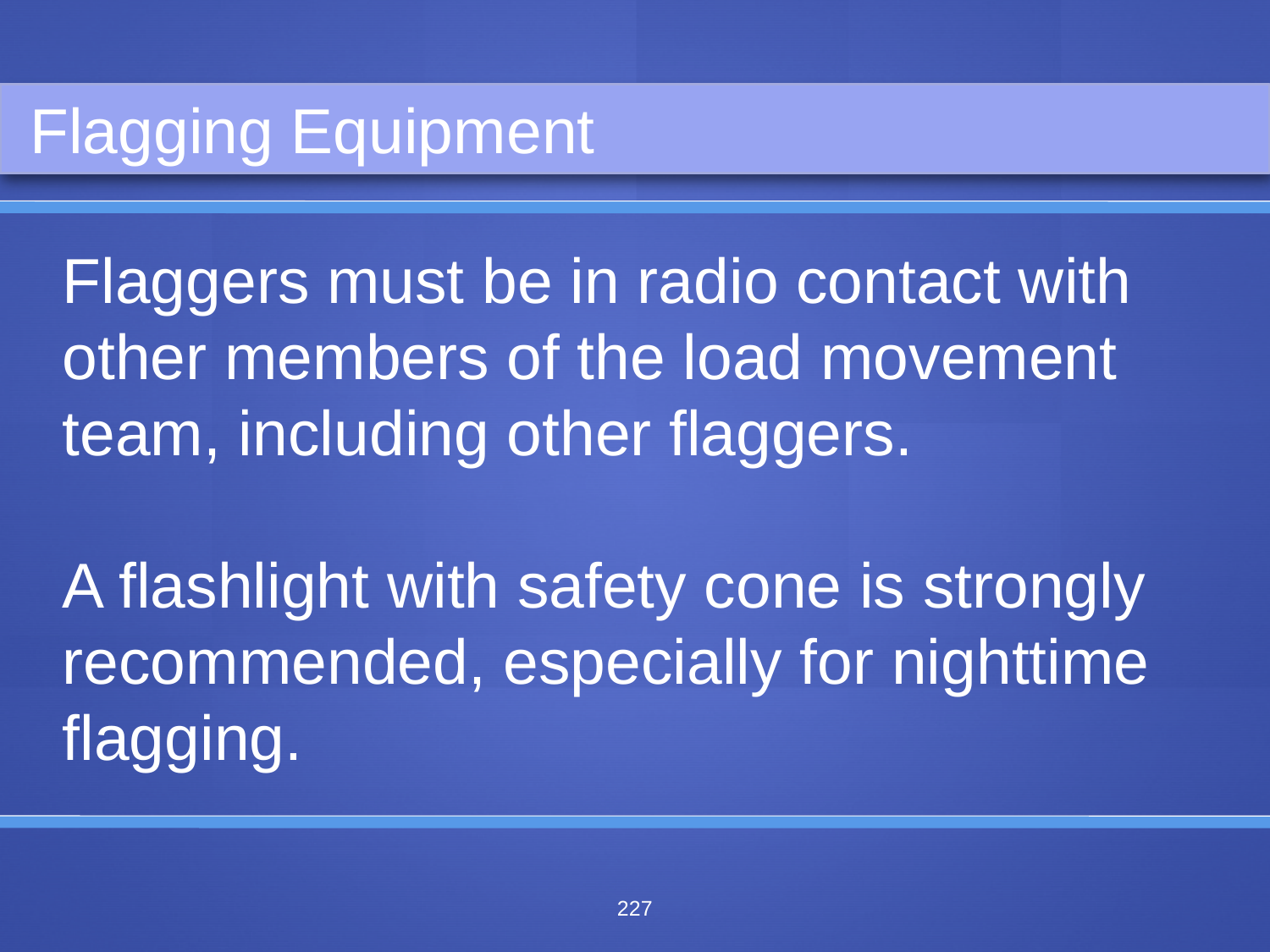

Flagging Equipment
Flaggers must be in radio contact with other members of the load movement team, including other flaggers.

A flashlight with safety cone is strongly recommended, especially for nighttime flagging.

227